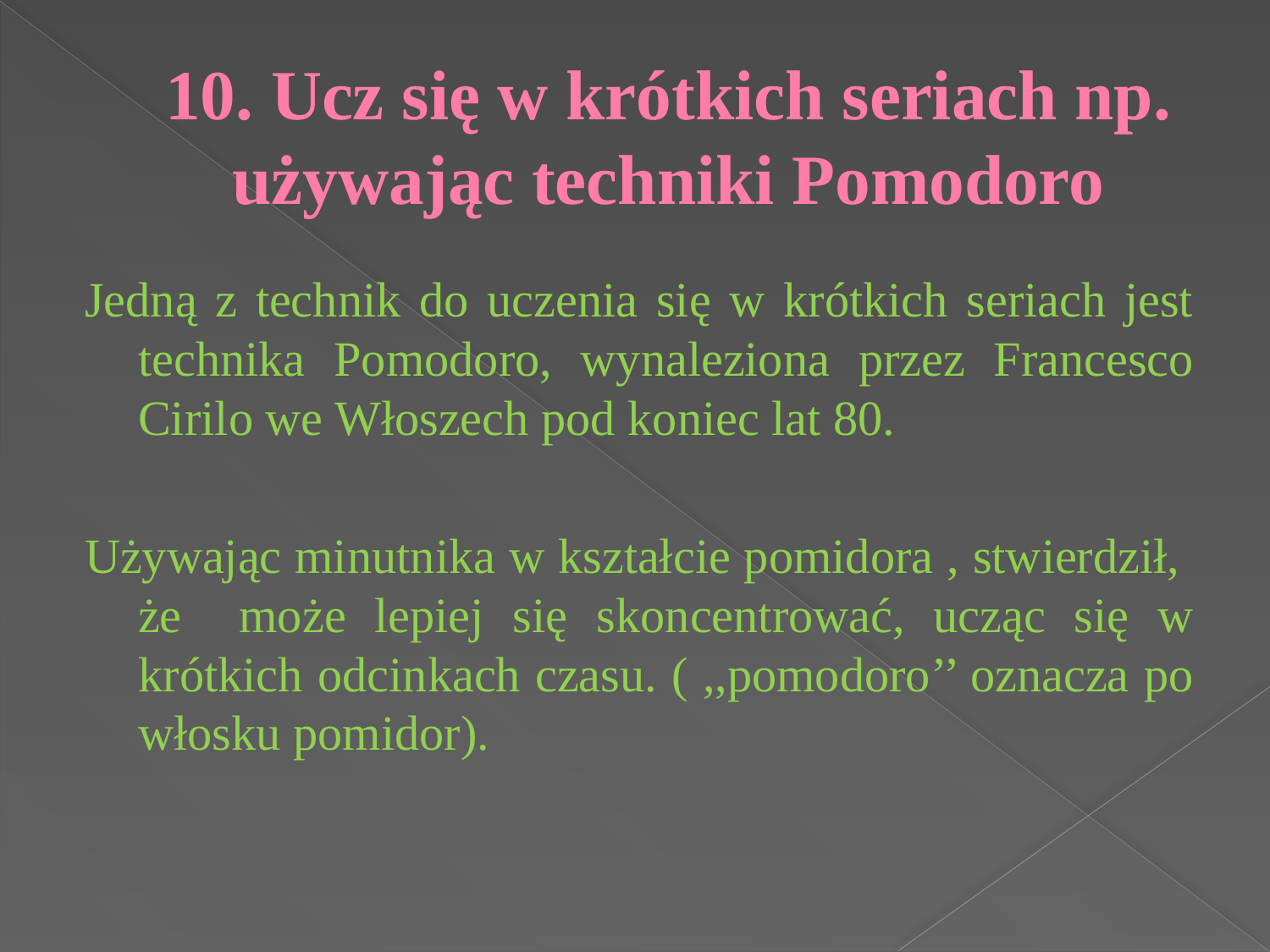

# 10. Ucz się w krótkich seriach np. używając techniki Pomodoro
Jedną z technik do uczenia się w krótkich seriach jest technika Pomodoro, wynaleziona przez Francesco Cirilo we Włoszech pod koniec lat 80.

Używając minutnika w kształcie pomidora , stwierdził,  że  może lepiej się skoncentrować, ucząc się w krótkich odcinkach czasu. ( ,,pomodoro’’ oznacza po włosku pomidor).